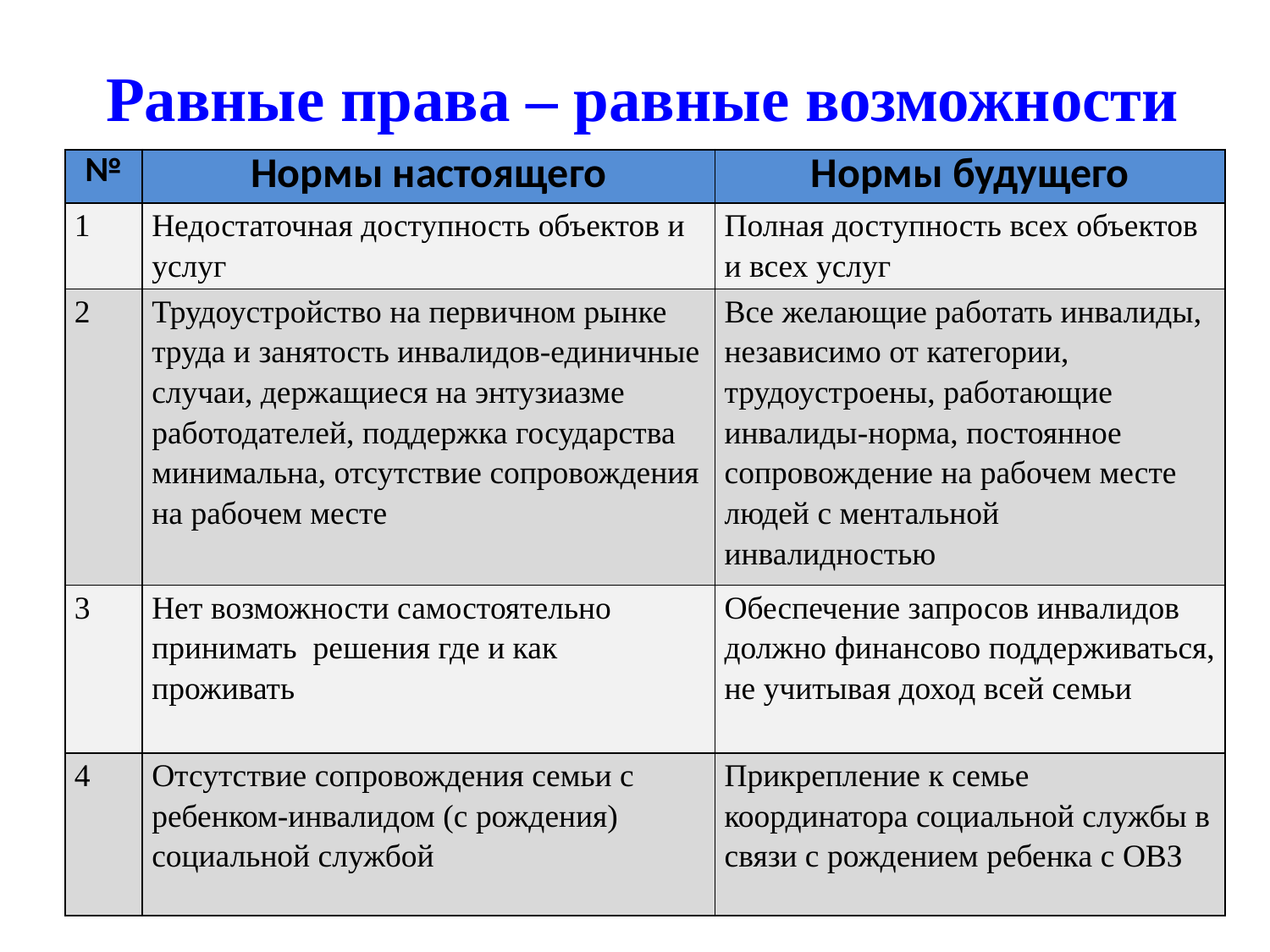

Равные права – равные возможности
| № | Нормы настоящего | Нормы будущего |
| --- | --- | --- |
| 1 | Недостаточная доступность объектов и услуг | Полная доступность всех объектов и всех услуг |
| 2 | Трудоустройство на первичном рынке труда и занятость инвалидов-единичные случаи, держащиеся на энтузиазме работодателей, поддержка государства минимальна, отсутствие сопровождения на рабочем месте | Все желающие работать инвалиды, независимо от категории, трудоустроены, работающие инвалиды-норма, постоянное сопровождение на рабочем месте людей с ментальной инвалидностью |
| 3 | Нет возможности самостоятельно принимать решения где и как проживать | Обеспечение запросов инвалидов должно финансово поддерживаться, не учитывая доход всей семьи |
| 4 | Отсутствие сопровождения семьи с ребенком-инвалидом (с рождения) социальной службой | Прикрепление к семье координатора социальной службы в связи с рождением ребенка с ОВЗ |